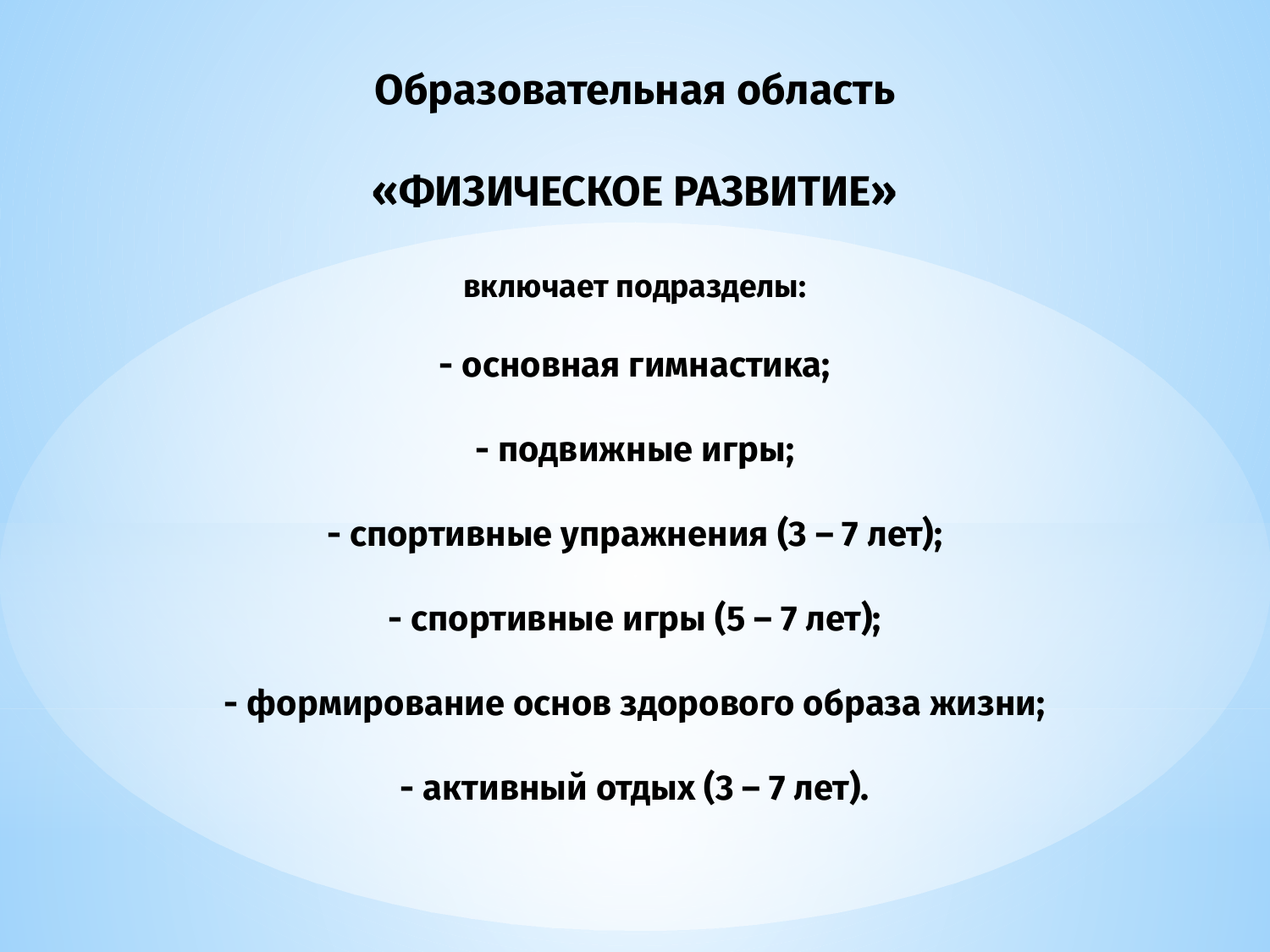

# Образовательная область «ФИЗИЧЕСКОЕ РАЗВИТИЕ» включает подразделы: - основная гимнастика; - подвижные игры; - спортивные упражнения (3 – 7 лет); - спортивные игры (5 – 7 лет); - формирование основ здорового образа жизни; - активный отдых (3 – 7 лет).